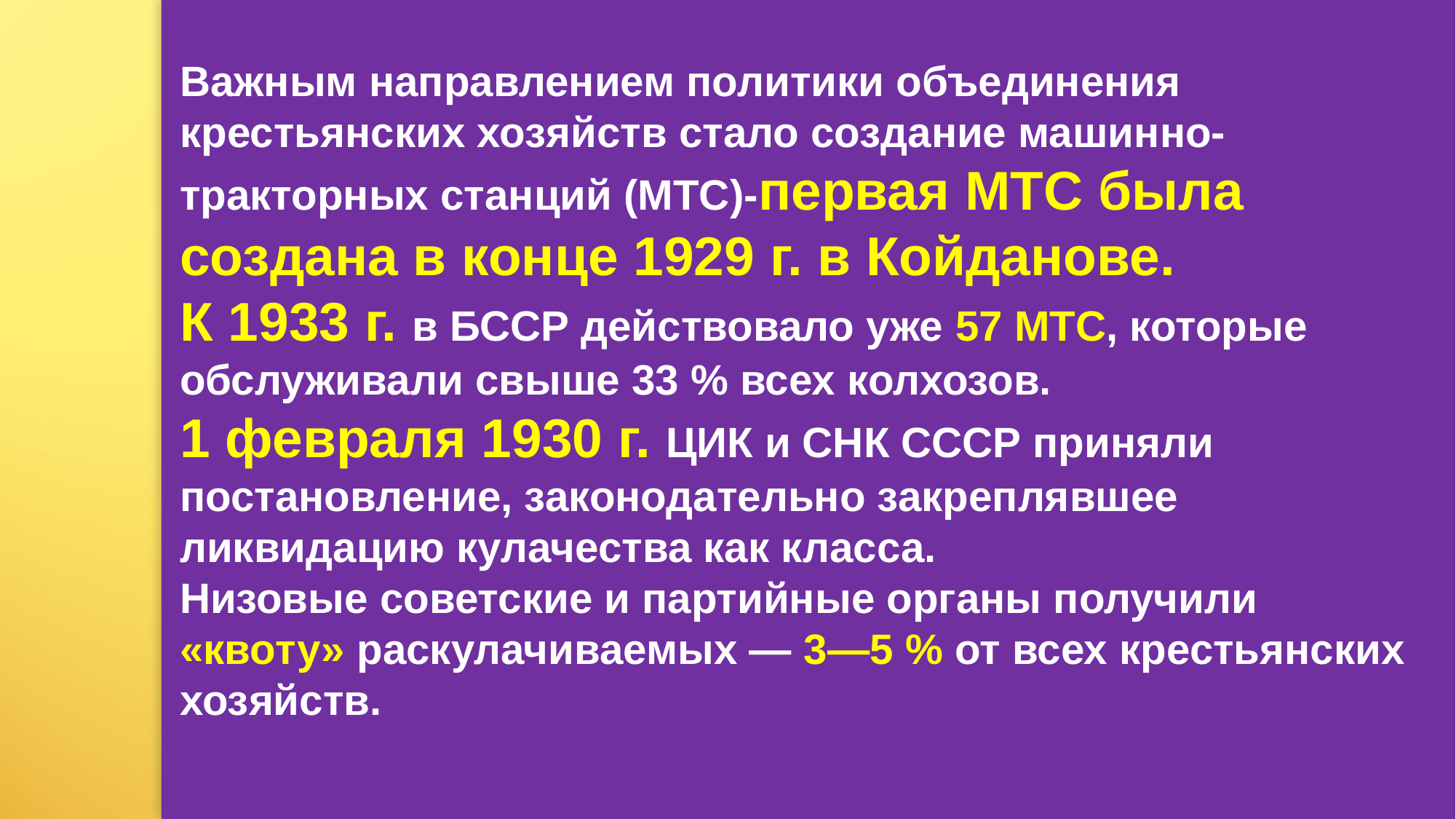

Важным направлением политики объединения крестьянских хозяйств стало создание машинно-тракторных станций (МТС)-первая МТС была создана в конце 1929 г. в Койданове.
К 1933 г. в БССР действовало уже 57 МТС, которые обслуживали свыше 33 % всех колхозов.
1 февраля 1930 г. ЦИК и СНК СССР приняли постановление, законодательно закреплявшее ликвидацию кулачества как класса.
Низовые советские и партийные органы получили «квоту» раскулачиваемых — 3—5 % от всех крестьянских хозяйств.